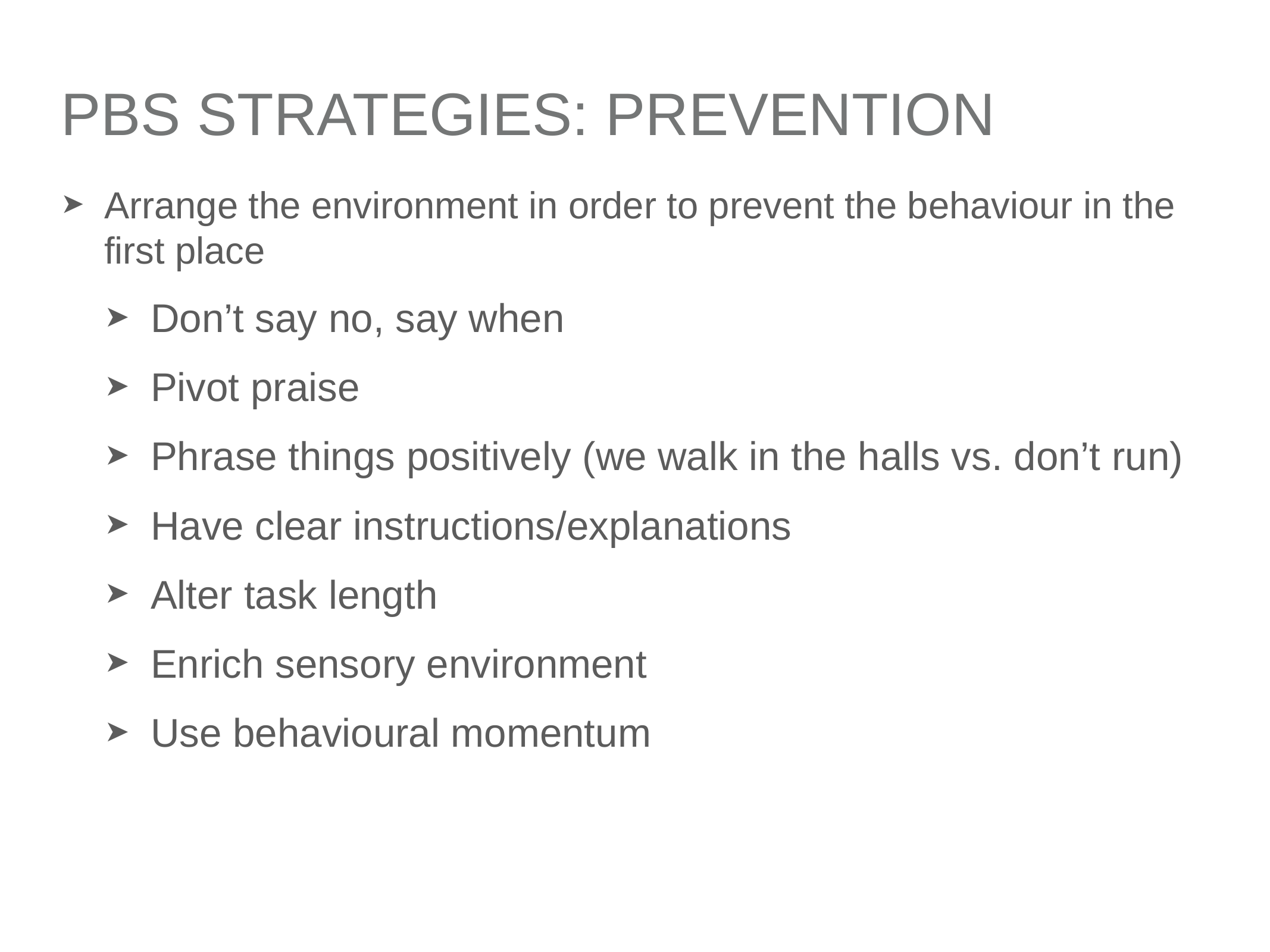

# PBS Strategies: Prevention

Arrange the environment in order to prevent the behaviour in the first place
Don’t say no, say when
Pivot praise
Phrase things positively (we walk in the halls vs. don’t run)
Have clear instructions/explanations
Alter task length
Enrich sensory environment
Use behavioural momentum